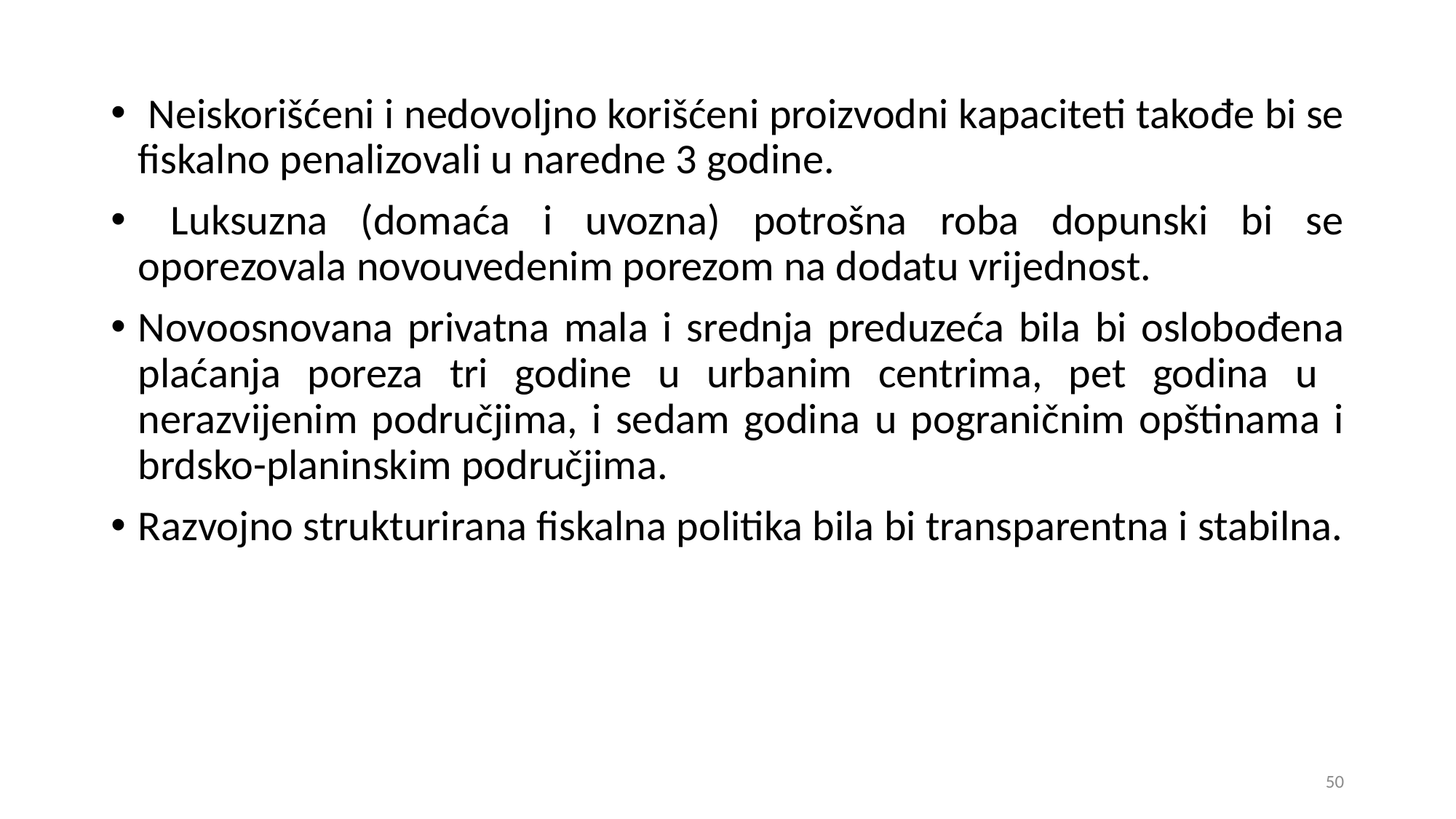

Neiskorišćeni i nedovoljno korišćeni proizvodni kapaciteti takođe bi se fiskalno penalizovali u naredne 3 godine.
 Luksuzna (domaća i uvozna) potrošna roba dopunski bi se oporezovala novouvedenim porezom na dodatu vrijednost.
Novoosnovana privatna mala i srednja preduzeća bila bi oslobođena plaćanja poreza tri godine u urbanim centrima, pet godina u  nerazvijenim područjima, i sedam godina u pograničnim opštinama i brdsko-planinskim područjima.
Razvojno strukturirana fiskalna politika bila bi transparentna i stabilna.

50